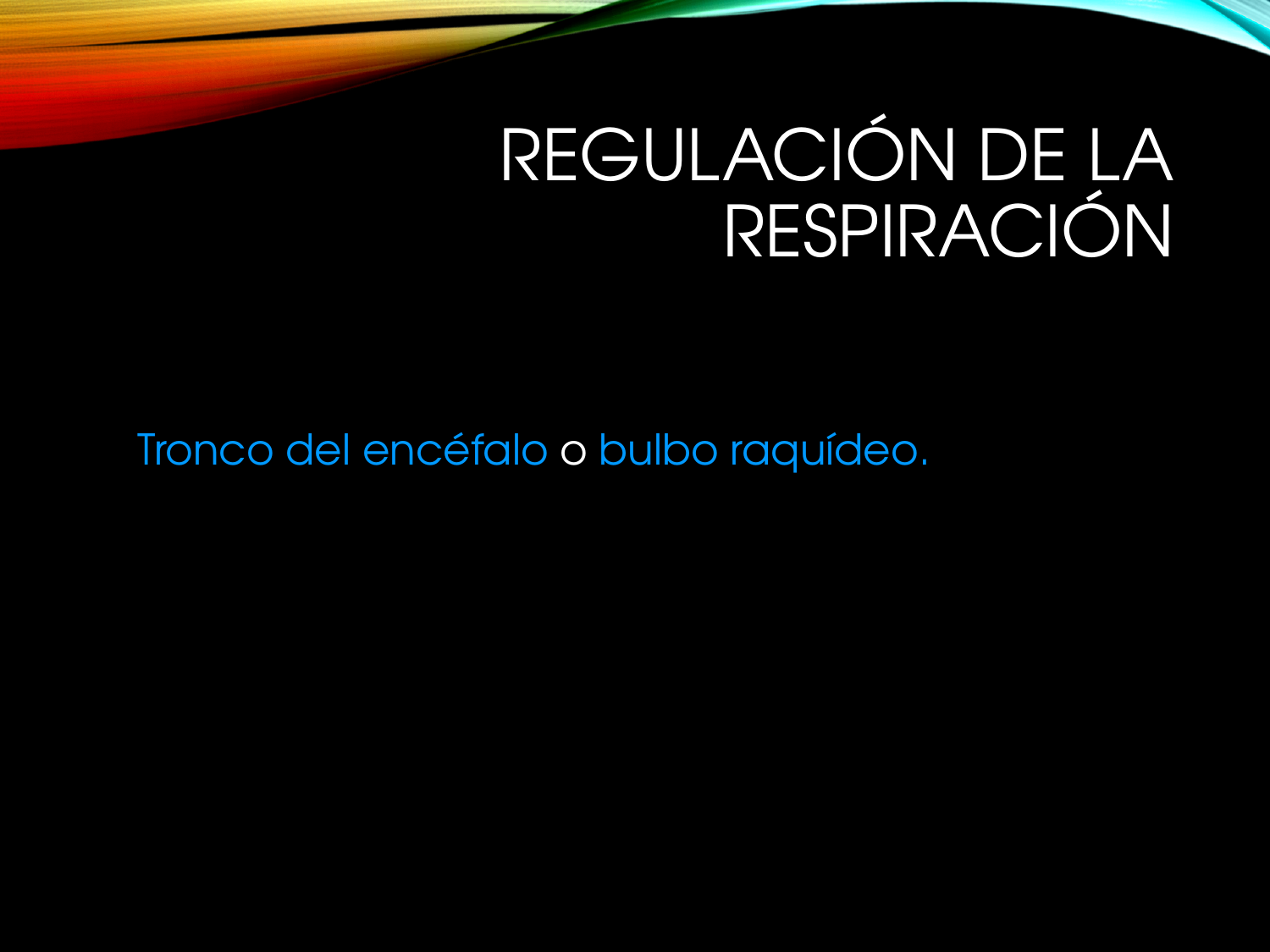

# Regulación de la respiración
Tronco del encéfalo o bulbo raquídeo.